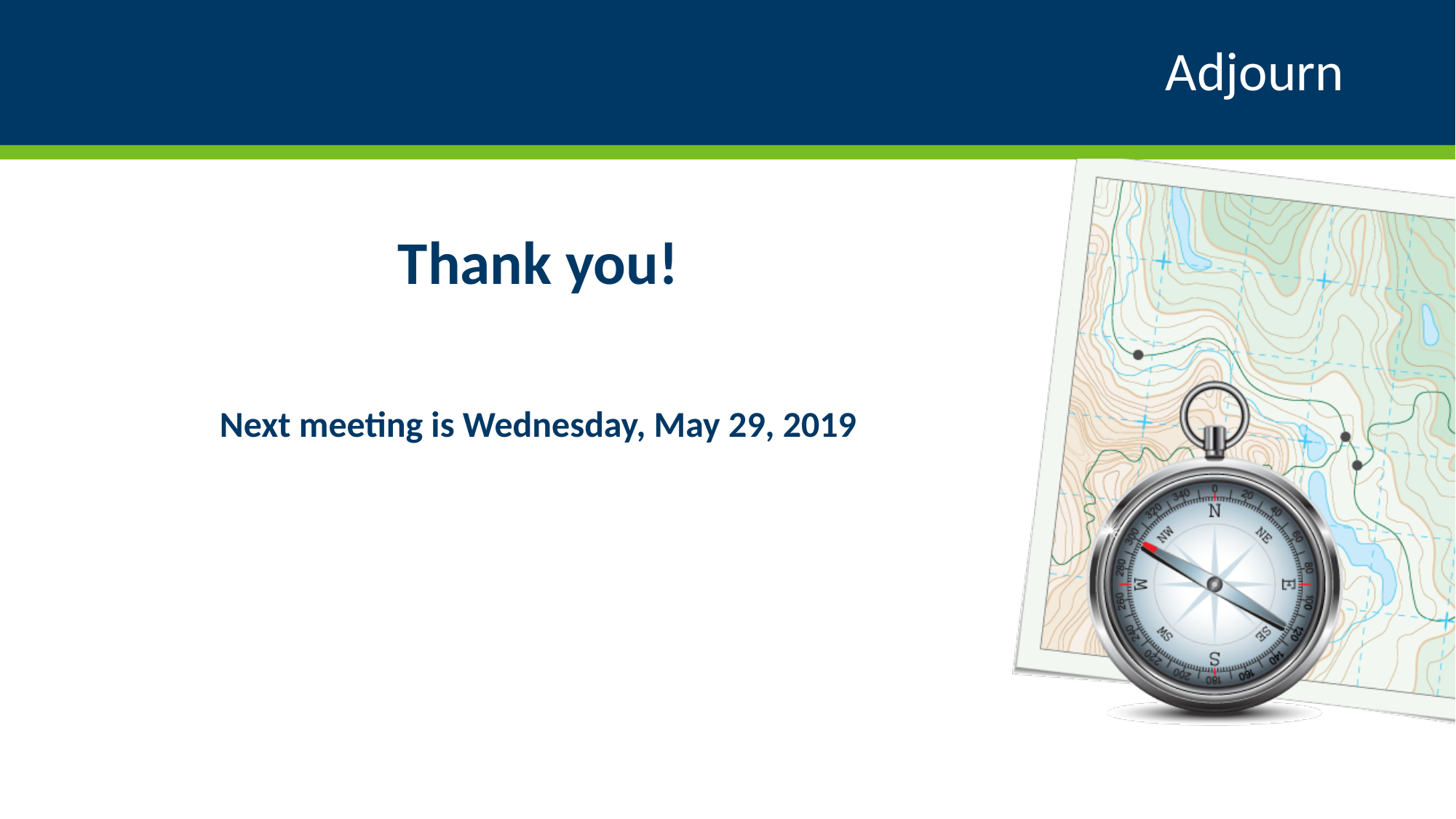

# Adjourn
Thank you!

Next meeting is Wednesday, May 29, 2019